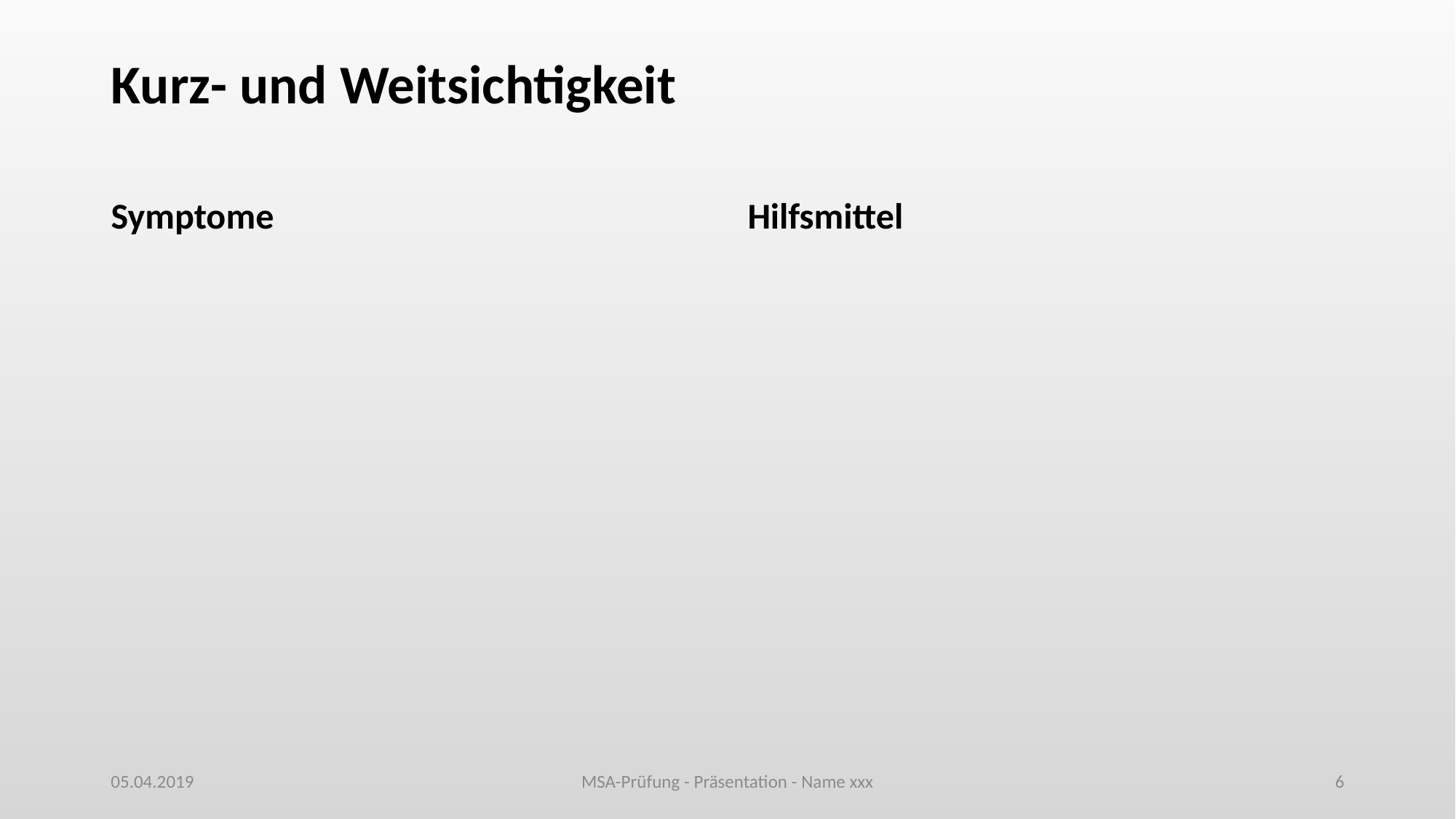

# Kurz- und Weitsichtigkeit
Symptome
Hilfsmittel

05.04.2019
MSA-Prüfung - Präsentation - Name xxx
6